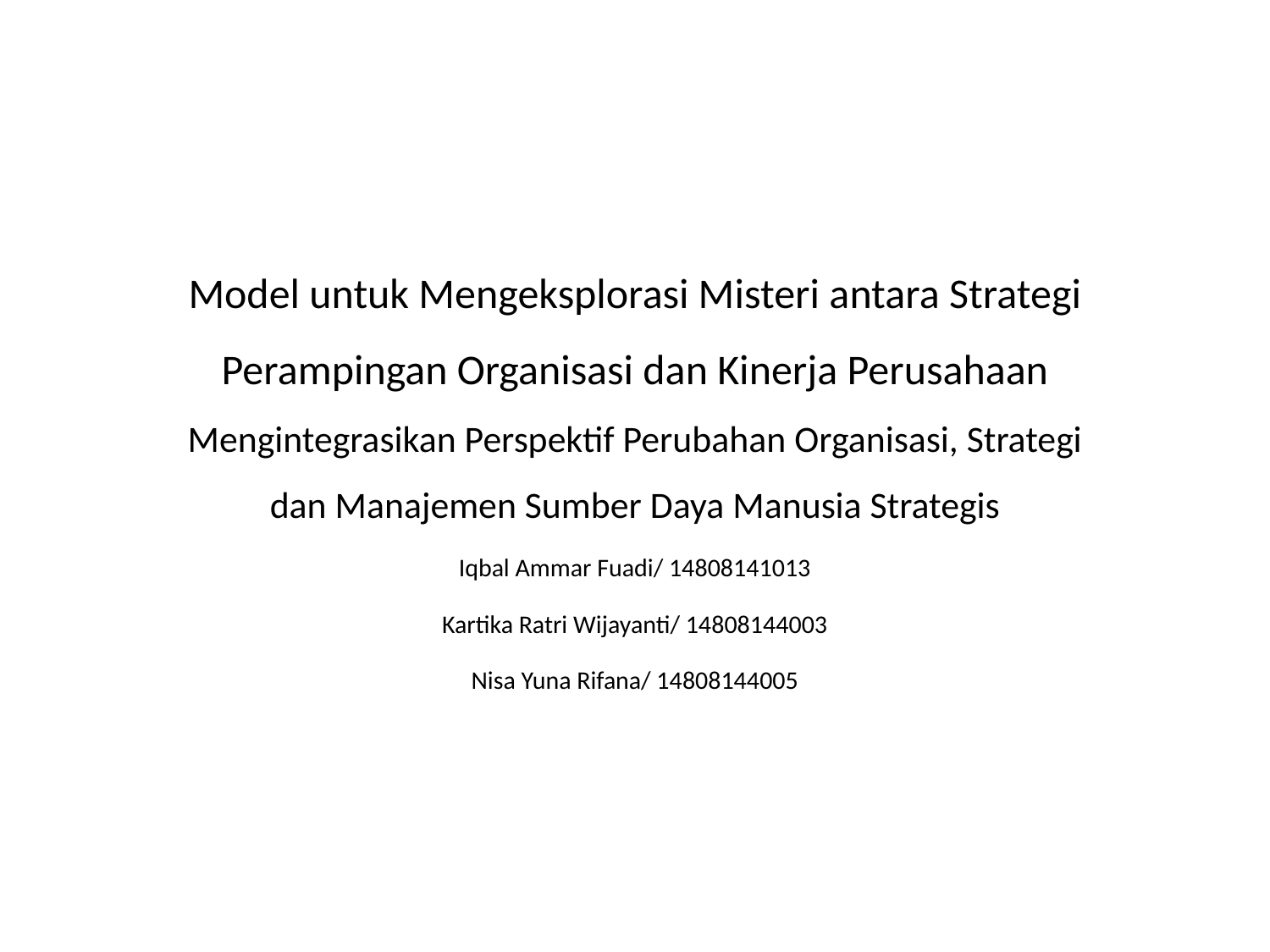

# Model untuk Mengeksplorasi Misteri antara Strategi Perampingan Organisasi dan Kinerja Perusahaan Mengintegrasikan Perspektif Perubahan Organisasi, Strategi dan Manajemen Sumber Daya Manusia Strategis
Iqbal Ammar Fuadi/ 14808141013
Kartika Ratri Wijayanti/ 14808144003
Nisa Yuna Rifana/ 14808144005